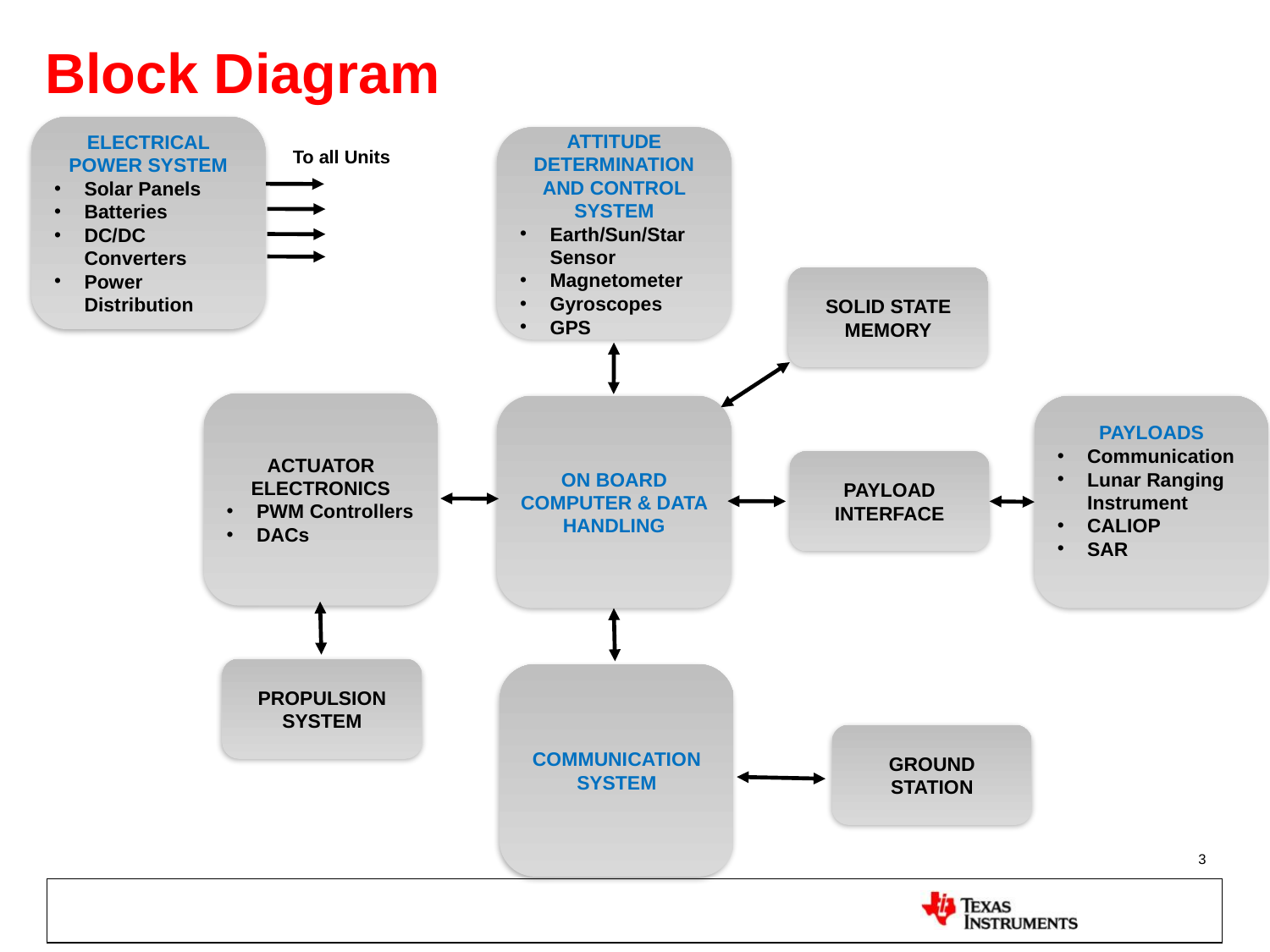

# Block Diagram
ELECTRICAL POWER SYSTEM
Solar Panels
Batteries
DC/DC Converters
Power Distribution
ATTITUDE DETERMINATION AND CONTROL SYSTEM
Earth/Sun/Star Sensor
Magnetometer
Gyroscopes
GPS
To all Units
SOLID STATE MEMORY
ACTUATOR ELECTRONICS
PWM Controllers
DACs
ON BOARD COMPUTER & DATA HANDLING
PAYLOADS
Communication
Lunar Ranging Instrument
CALIOP
SAR

PAYLOAD INTERFACE
PROPULSION SYSTEM
COMMUNICATION SYSTEM
GROUND STATION

3